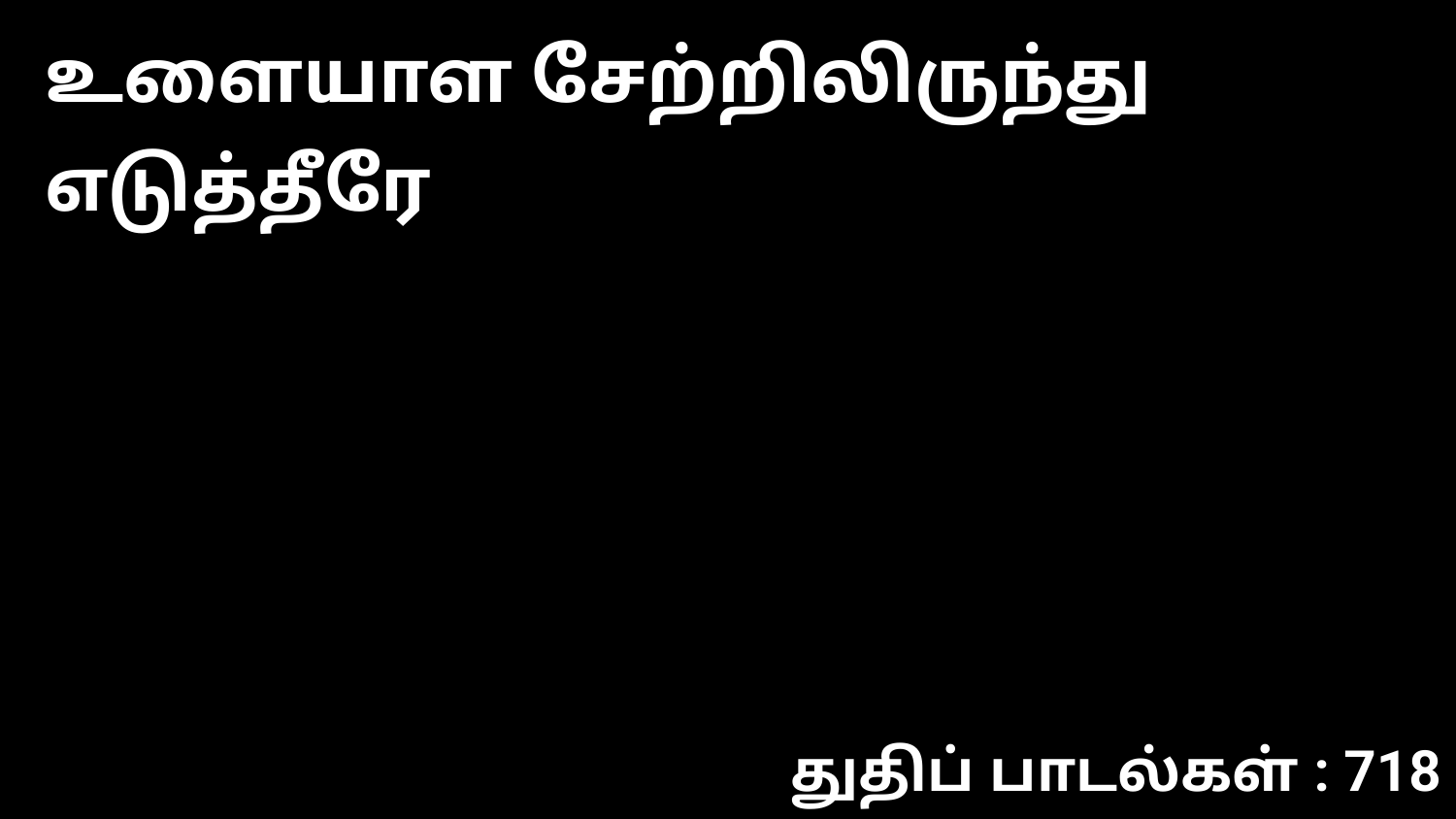

உளையாள சேற்றிலிருந்து எடுத்தீரே
துதிப் பாடல்கள் : 718